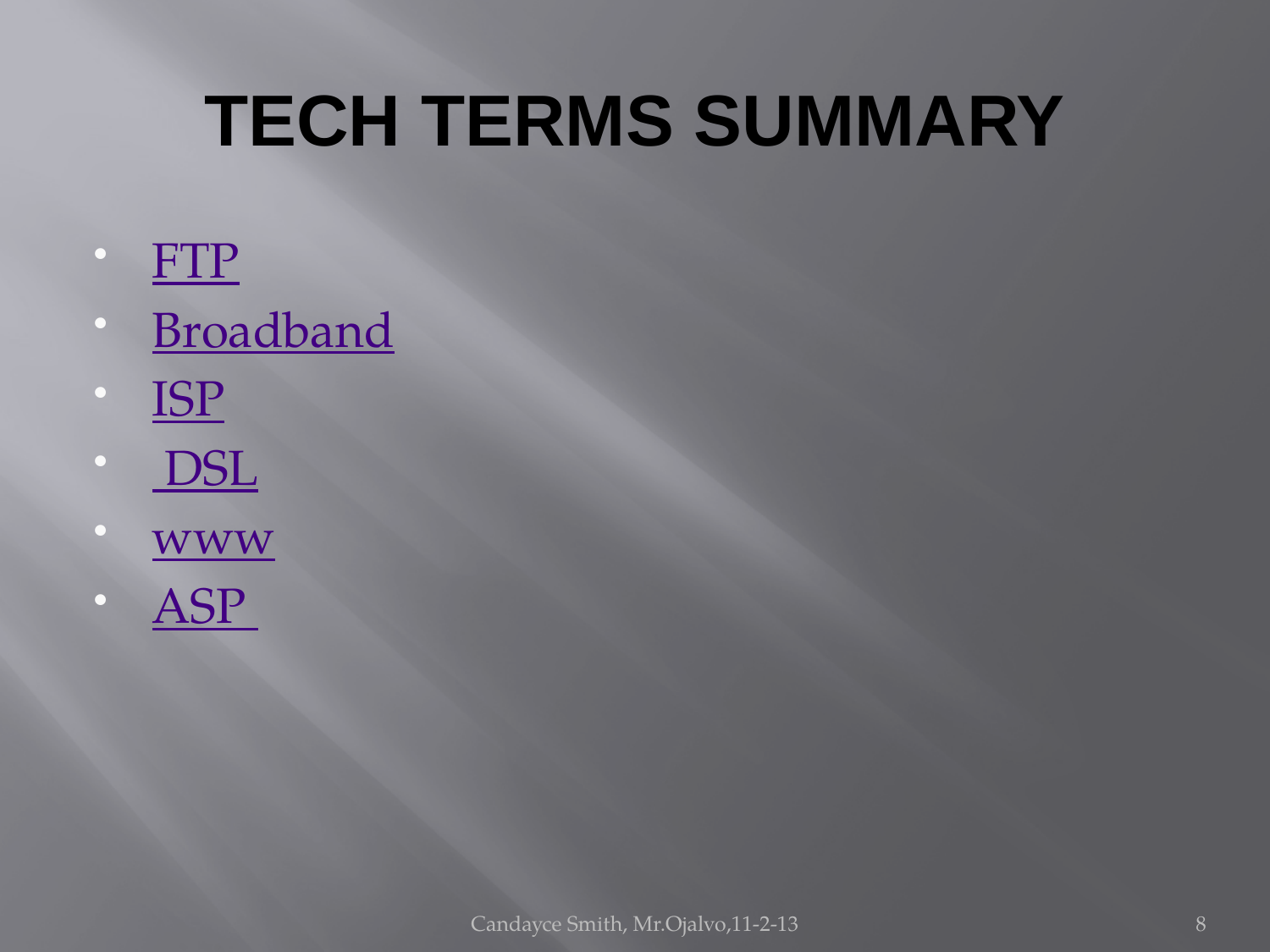

# TECH TERMS SUMMARY
FTP
Broadband
ISP
 DSL
www
ASP

Candayce Smith, Mr.Ojalvo,11-2-13
8